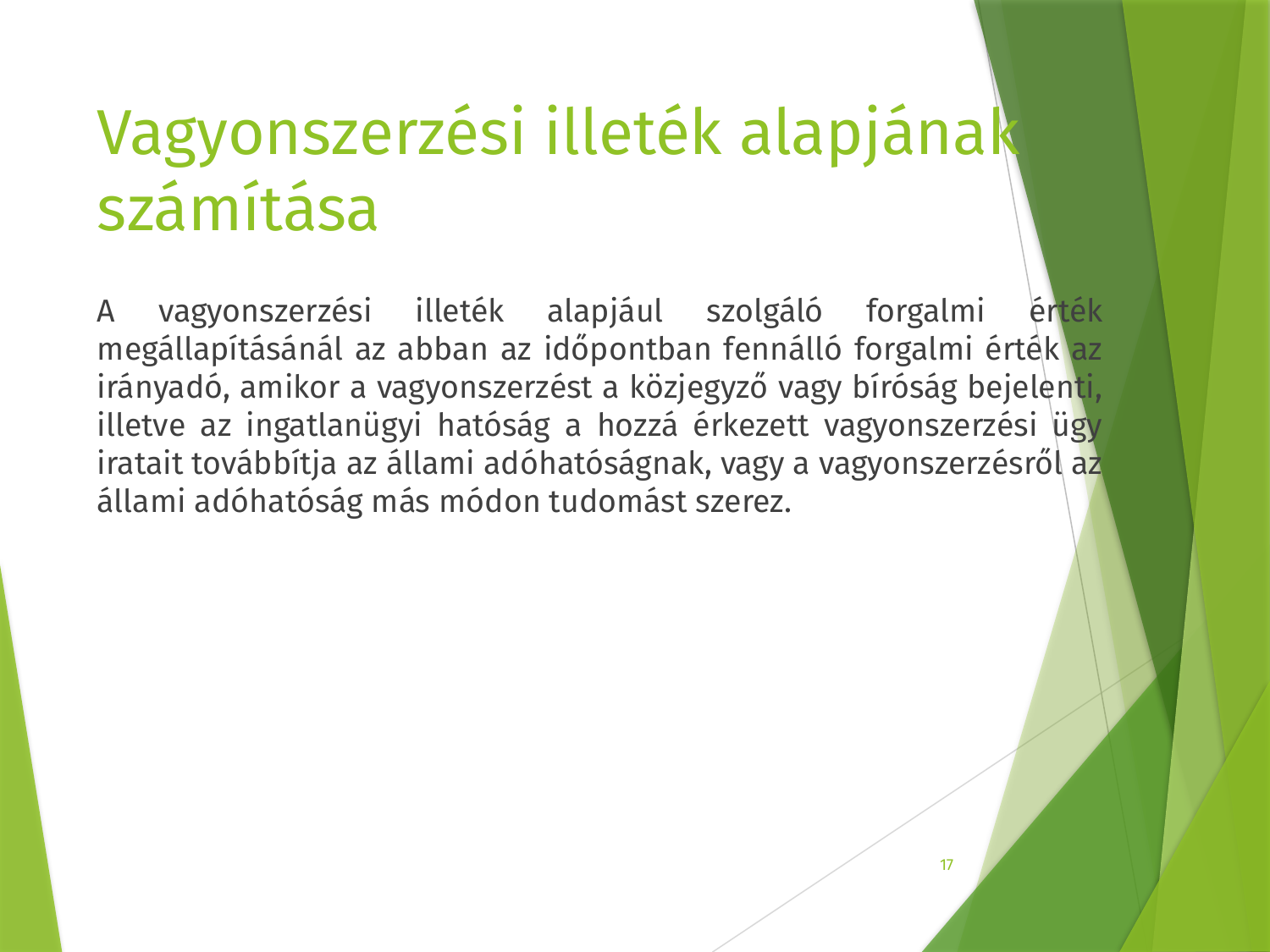

# Vagyonszerzési illeték alapjának számítása
A vagyonszerzési illeték alapjául szolgáló forgalmi érték megállapításánál az abban az időpontban fennálló forgalmi érték az irányadó, amikor a vagyonszerzést a közjegyző vagy bíróság bejelenti, illetve az ingatlanügyi hatóság a hozzá érkezett vagyonszerzési ügy iratait továbbítja az állami adóhatóságnak, vagy a vagyonszerzésről az állami adóhatóság más módon tudomást szerez.
17